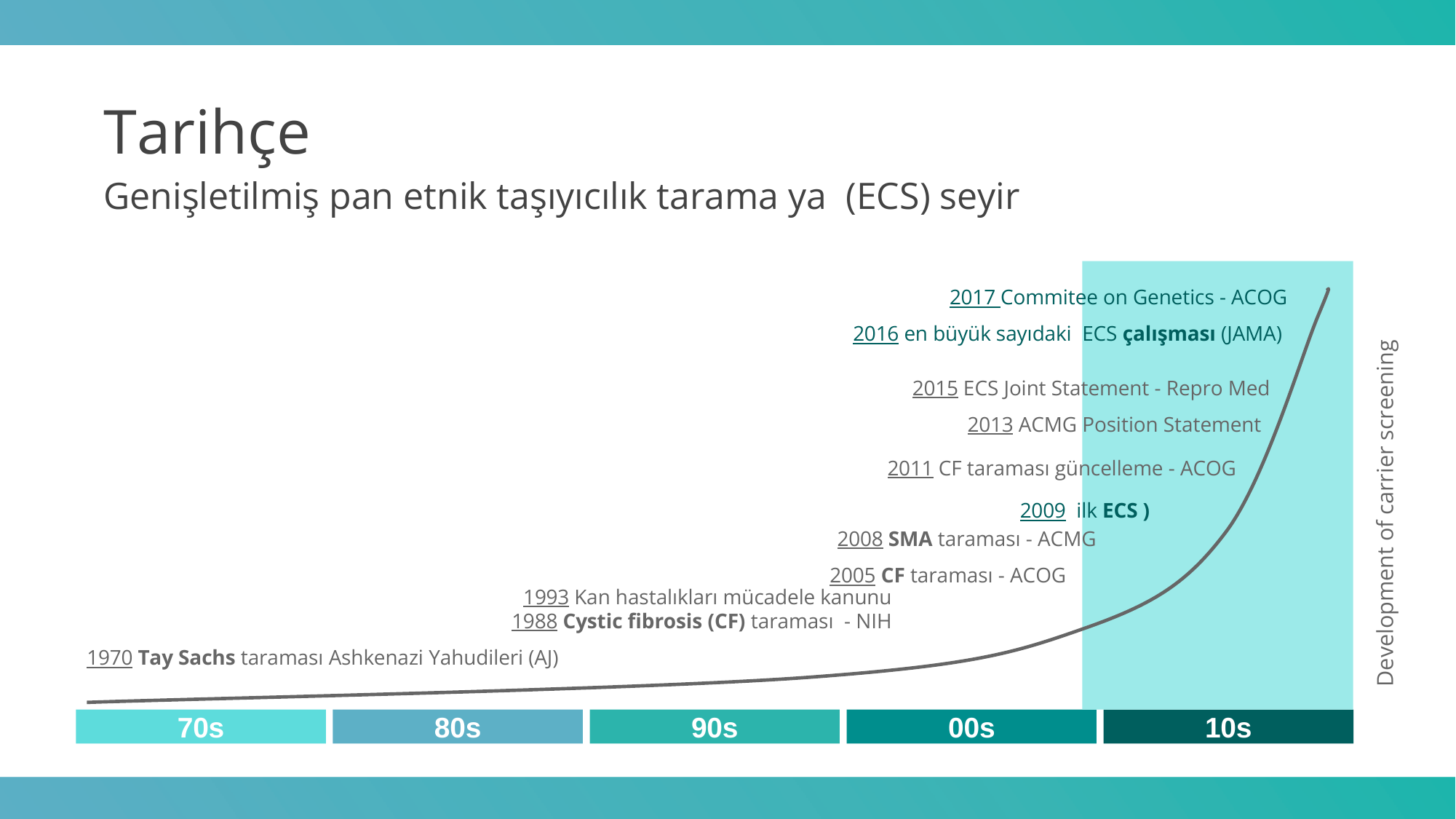

Tarihçe
Genişletilmiş pan etnik taşıyıcılık tarama ya  (ECS) seyir

2017 Commitee on Genetics - ACOG
2016 en büyük sayıdaki  ECS çalışması (JAMA)

2015 ECS Joint Statement - Repro Med
2013 ACMG Position Statement
2011 CF taraması güncelleme - ACOG
Development of carrier screening
2009  ilk ECS )
2008 SMA taraması - ACMG

          1993 Kan hastalıkları mücadele kanunu
1988 Cystic fibrosis (CF) taraması  - NIH
2005 CF taraması - ACOG
1970 Tay Sachs taraması Ashkenazi Yahudileri (AJ)
70s
80s
90s
00s
10s